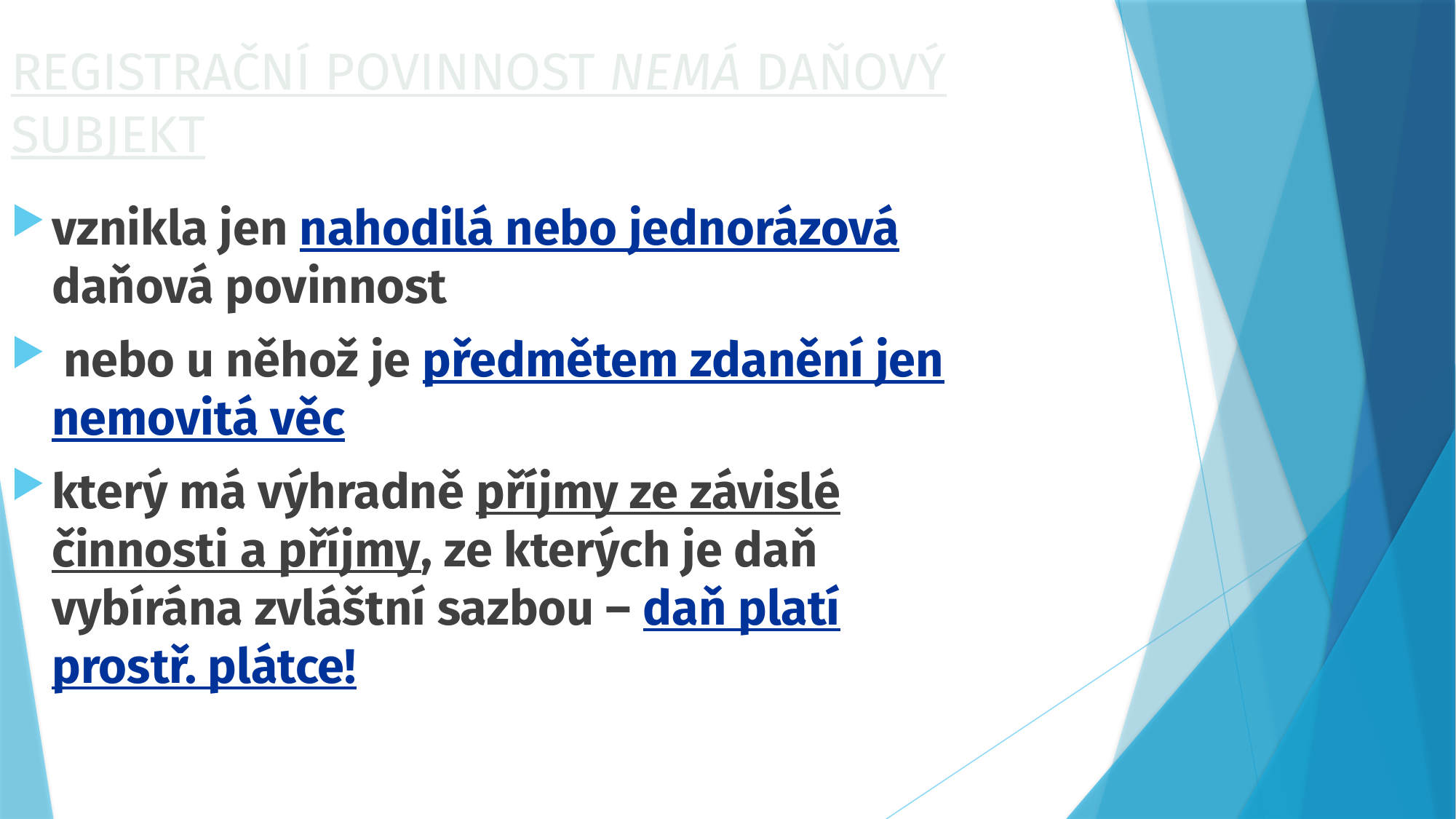

Registrační povinnost nemá daňový subjekt
vznikla jen nahodilá nebo jednorázová daňová povinnost
 nebo u něhož je předmětem zdanění jen nemovitá věc
který má výhradně příjmy ze závislé činnosti a příjmy, ze kterých je daň vybírána zvláštní sazbou – daň platí prostř. plátce!